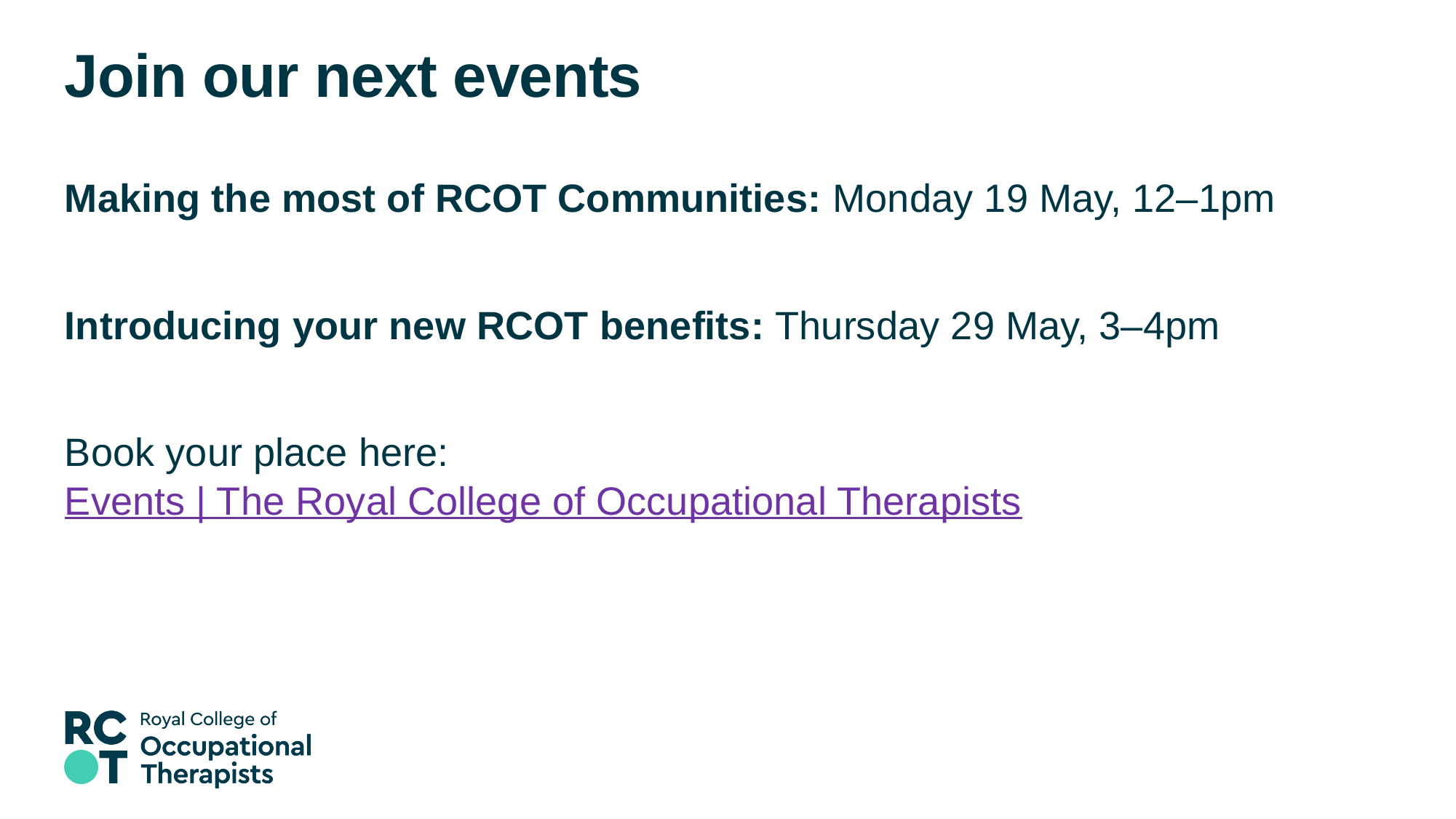

# Join our next events
Making the most of RCOT Communities: Monday 19 May, 12–1pm

Introducing your new RCOT benefits: Thursday 29 May, 3–4pm

Book your place here: Events | The Royal College of Occupational Therapists